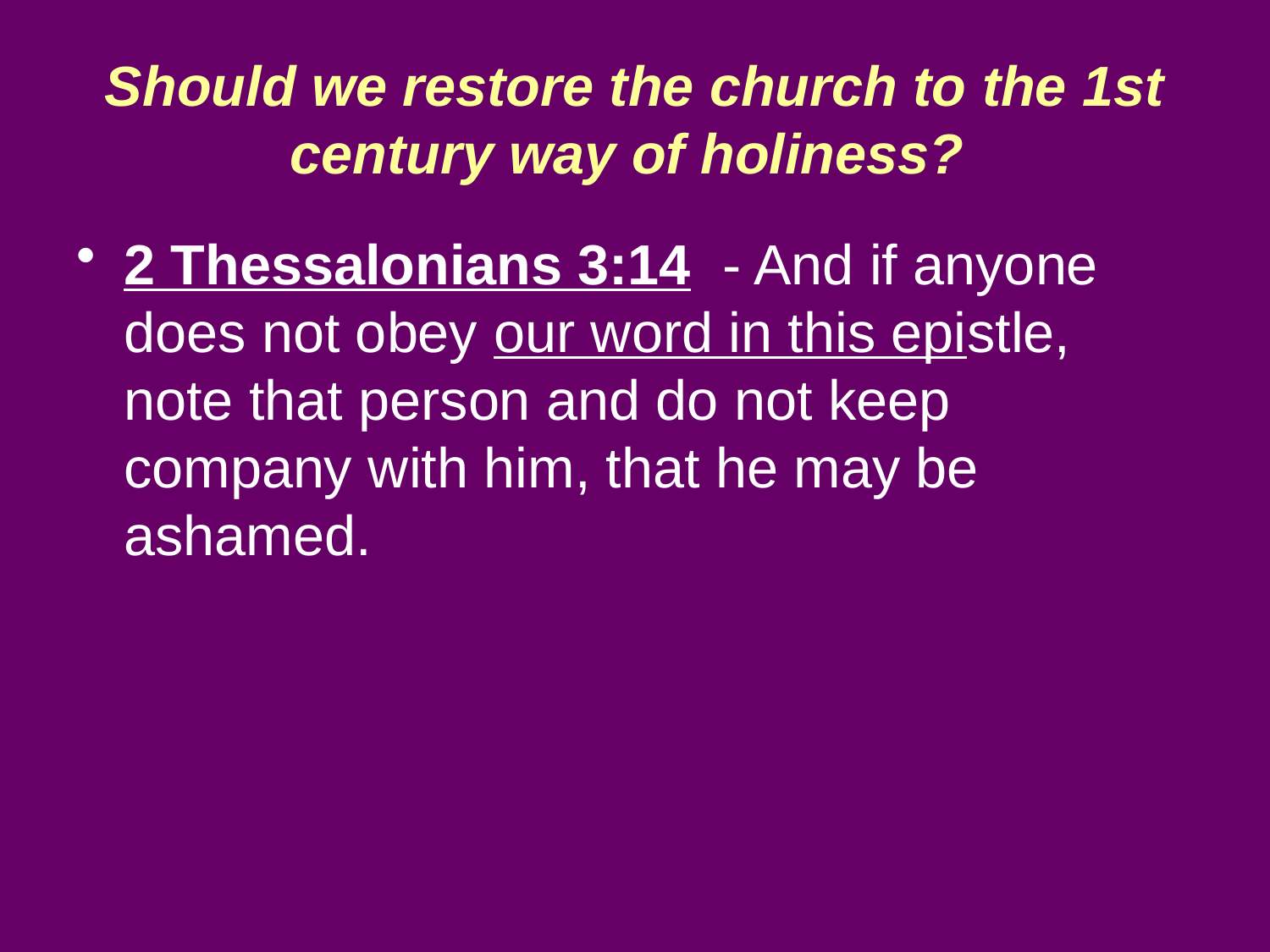

# Should we restore the church to the 1st century way of holiness?
2 Thessalonians 3:14  - And if anyone does not obey our word in this epistle, note that person and do not keep company with him, that he may be ashamed.